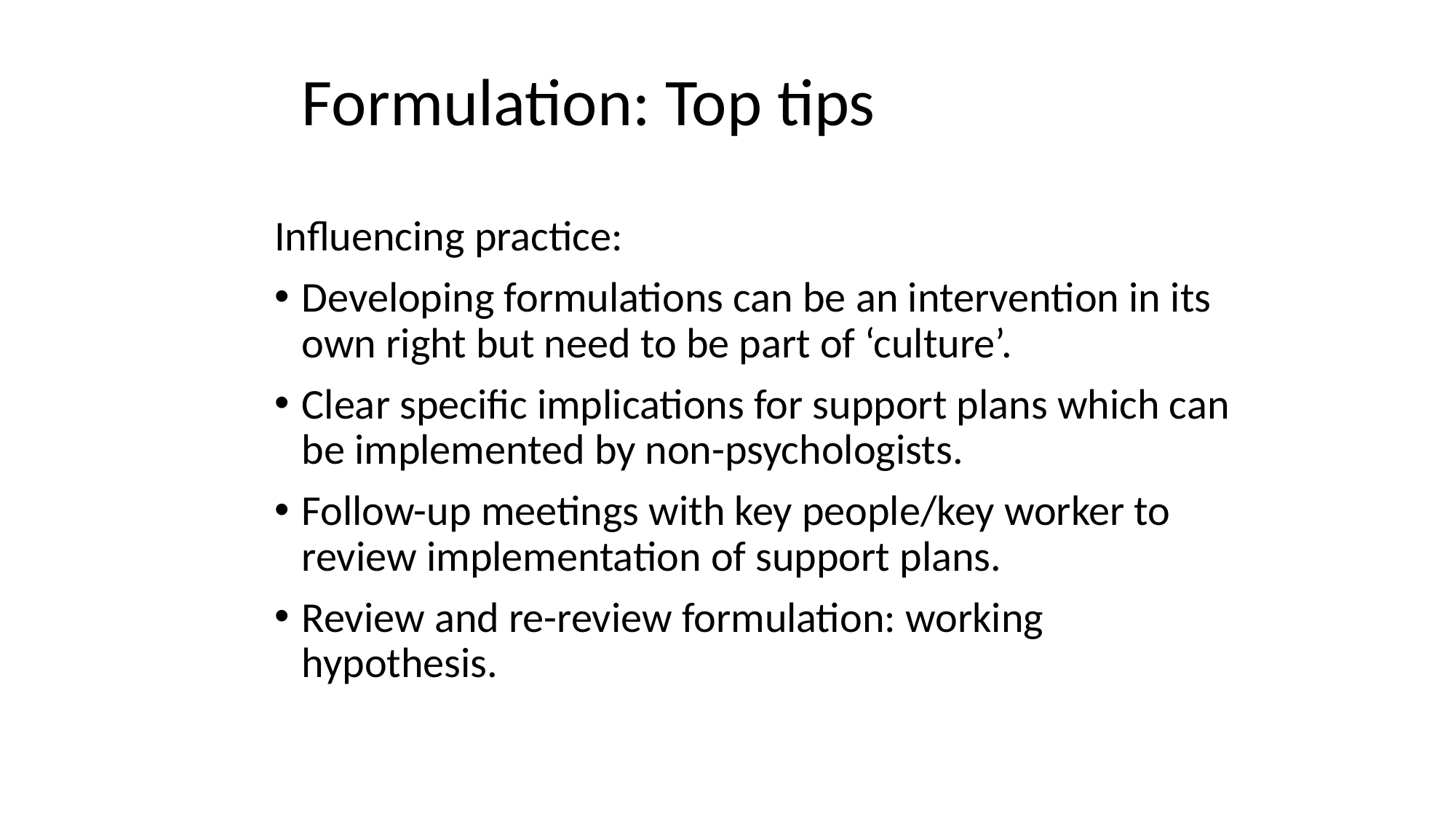

Formulation: Top tips

Influencing practice:
Developing formulations can be an intervention in its own right but need to be part of ‘culture’.
Clear specific implications for support plans which can be implemented by non-psychologists.
Follow-up meetings with key people/key worker to review implementation of support plans.
Review and re-review formulation: working hypothesis.